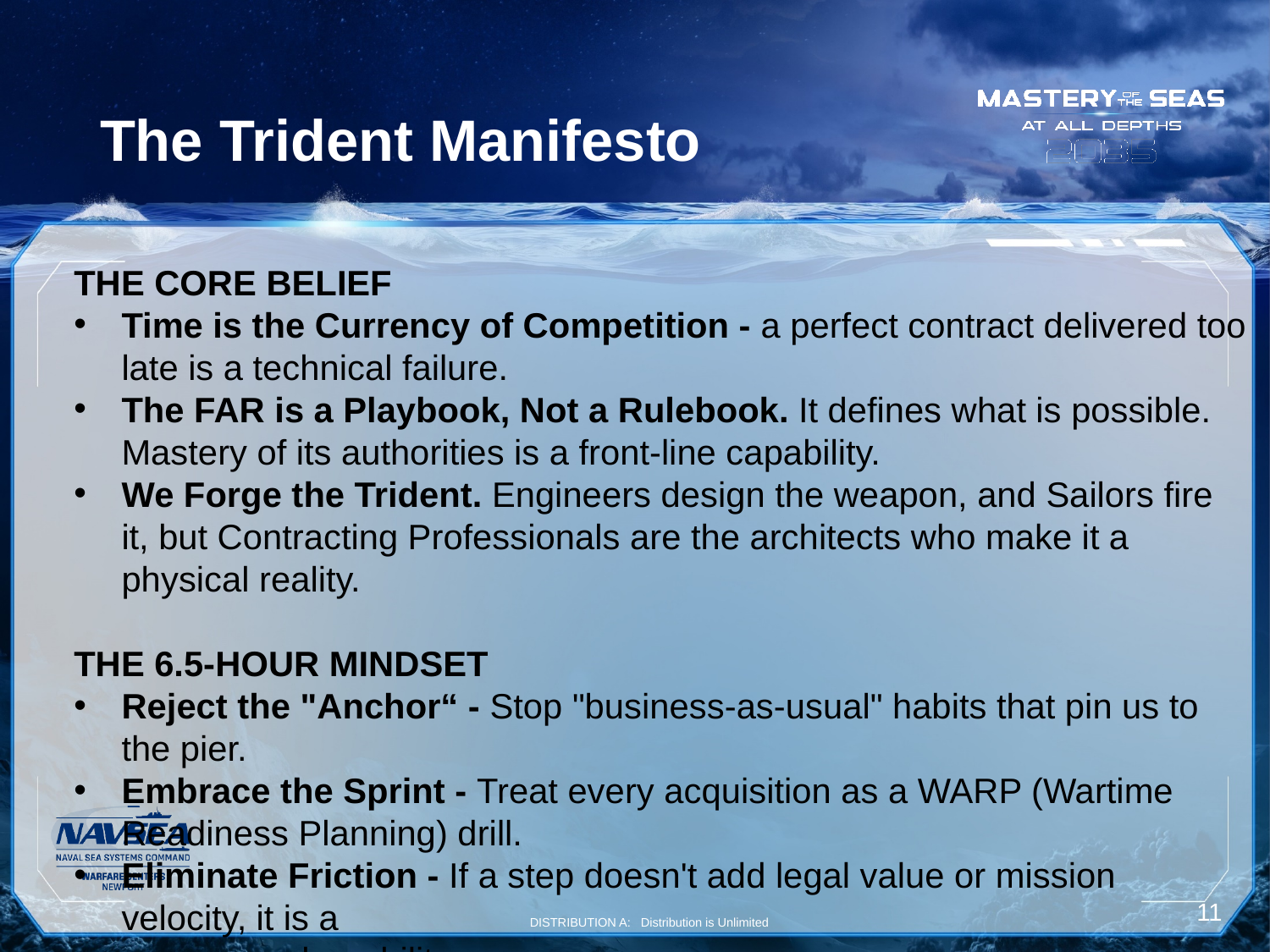

# The Trident Manifesto
THE CORE BELIEF
Time is the Currency of Competition - a perfect contract delivered too late is a technical failure.
The FAR is a Playbook, Not a Rulebook. It defines what is possible. Mastery of its authorities is a front-line capability.
We Forge the Trident. Engineers design the weapon, and Sailors fire it, but Contracting Professionals are the architects who make it a physical reality.

THE 6.5-HOUR MINDSET
Reject the "Anchor“ - Stop "business-as-usual" habits that pin us to the pier.
Embrace the Sprint - Treat every acquisition as a WARP (Wartime Readiness Planning) drill.
Eliminate Friction - If a step doesn't add legal value or mission velocity, it is a
	vulnerability..

11
DISTRIBUTION A:   Distribution is Unlimited